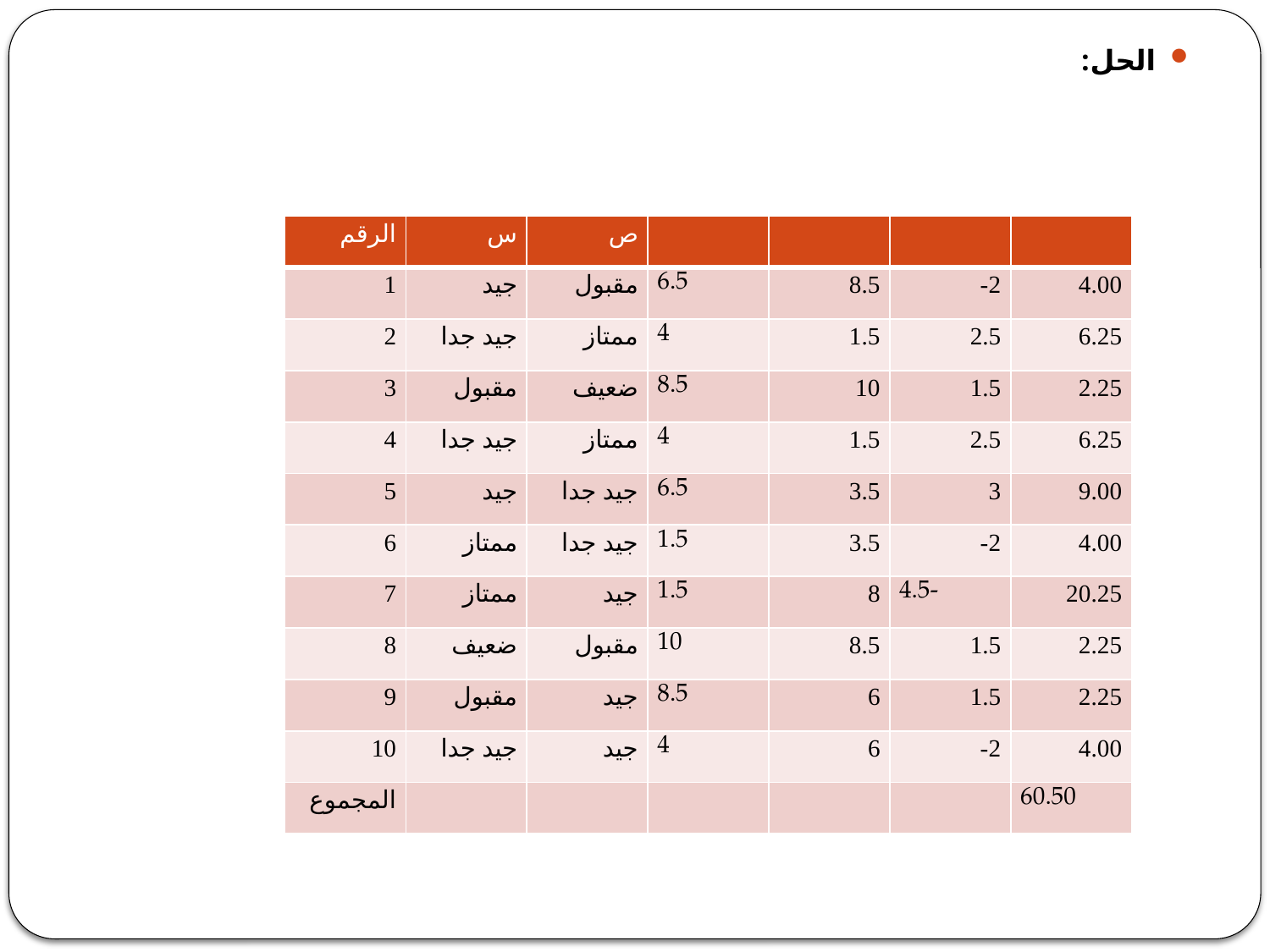

الحل:

#
| الرقم | س | ص |  |  |  |  |
| --- | --- | --- | --- | --- | --- | --- |
| 1 | جيد | مقبول | 6.5 | 8.5 | 2- | 4.00 |
| 2 | جيد جدا | ممتاز | 4 | 1.5 | 2.5 | 6.25 |
| 3 | مقبول | ضعيف | 8.5 | 10 | 1.5 | 2.25 |
| 4 | جيد جدا | ممتاز | 4 | 1.5 | 2.5 | 6.25 |
| 5 | جيد | جيد جدا | 6.5 | 3.5 | 3 | 9.00 |
| 6 | ممتاز | جيد جدا | 1.5 | 3.5 | 2- | 4.00 |
| 7 | ممتاز | جيد | 1.5 | 8 | 4.5- | 20.25 |
| 8 | ضعيف | مقبول | 10 | 8.5 | 1.5 | 2.25 |
| 9 | مقبول | جيد | 8.5 | 6 | 1.5 | 2.25 |
| 10 | جيد جدا | جيد | 4 | 6 | 2- | 4.00 |
| المجموع |  |  |  |  |  | 60.50 |